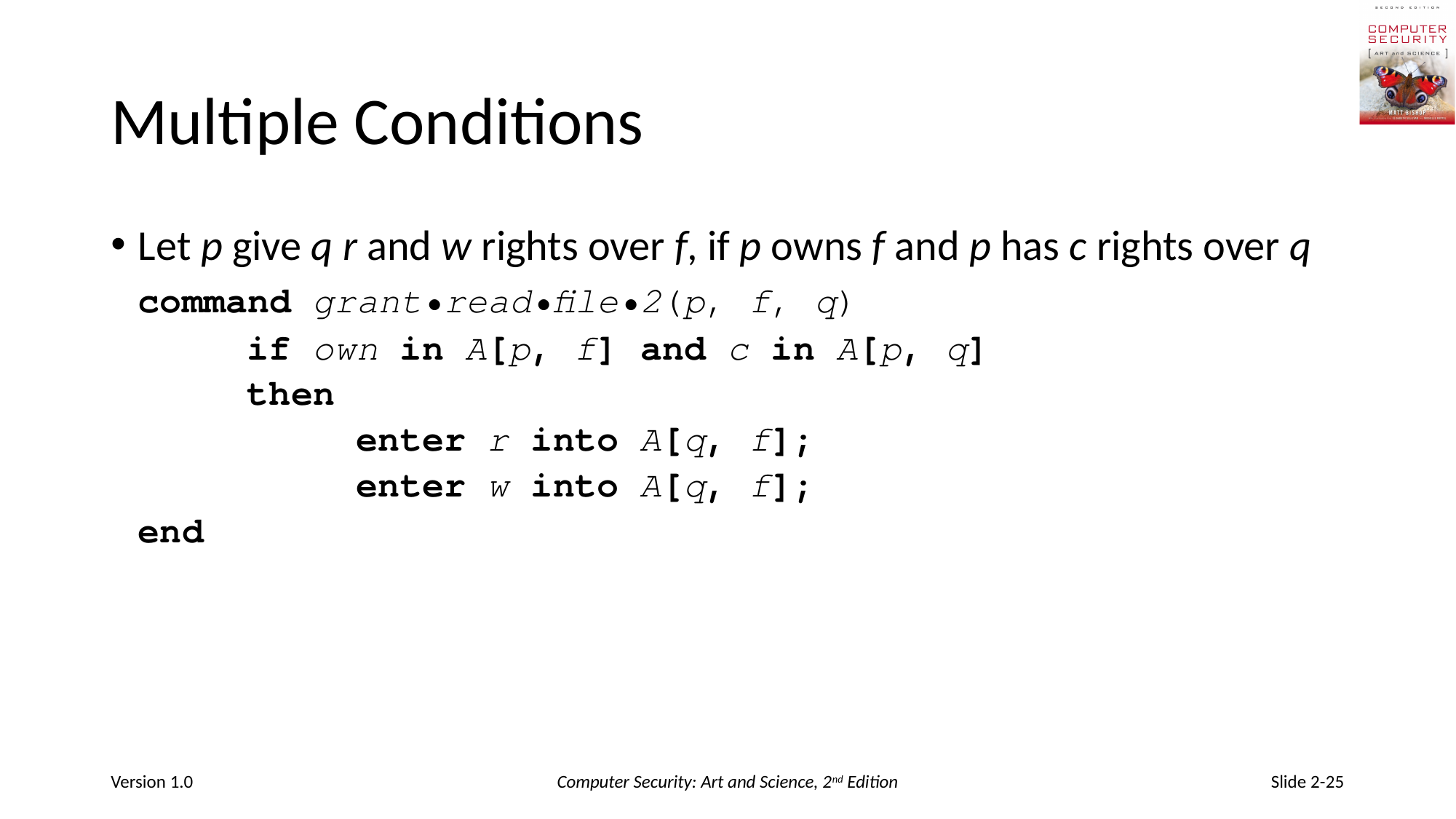

# Multiple Conditions
Let p give q r and w rights over f, if p owns f and p has c rights over q
	command grant•read•file•2(p, f, q)
		if own in A[p, f] and c in A[p, q]
		then
			enter r into A[q, f];
			enter w into A[q, f];
	end
Version 1.0
Computer Security: Art and Science, 2nd Edition
Slide 2-25